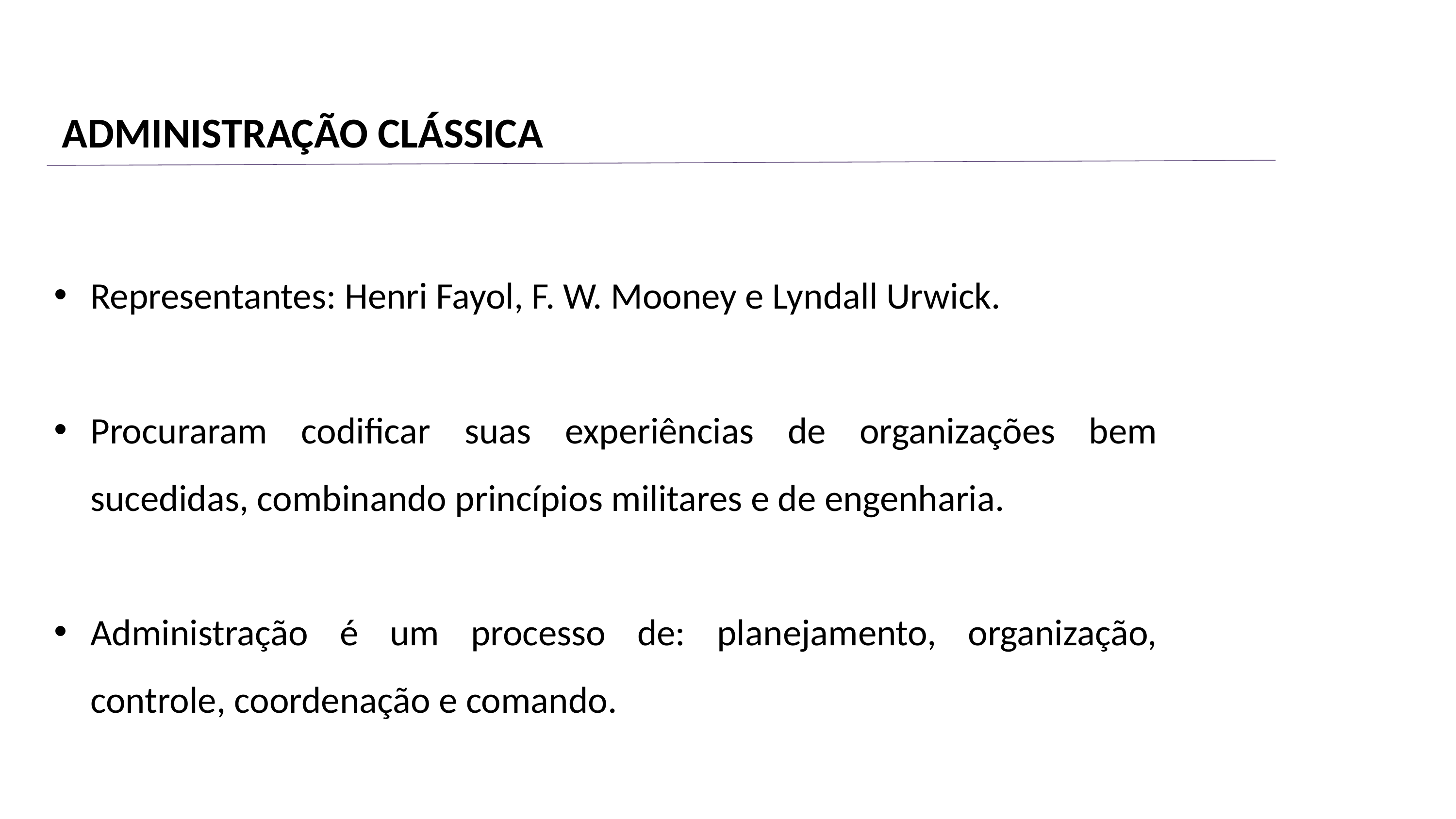

ADMINISTRAÇÃO CLÁSSICA
Representantes: Henri Fayol, F. W. Mooney e Lyndall Urwick.

Procuraram codificar suas experiências de organizações bem sucedidas, combinando princípios militares e de engenharia.

Administração é um processo de: planejamento, organização, controle, coordenação e comando.